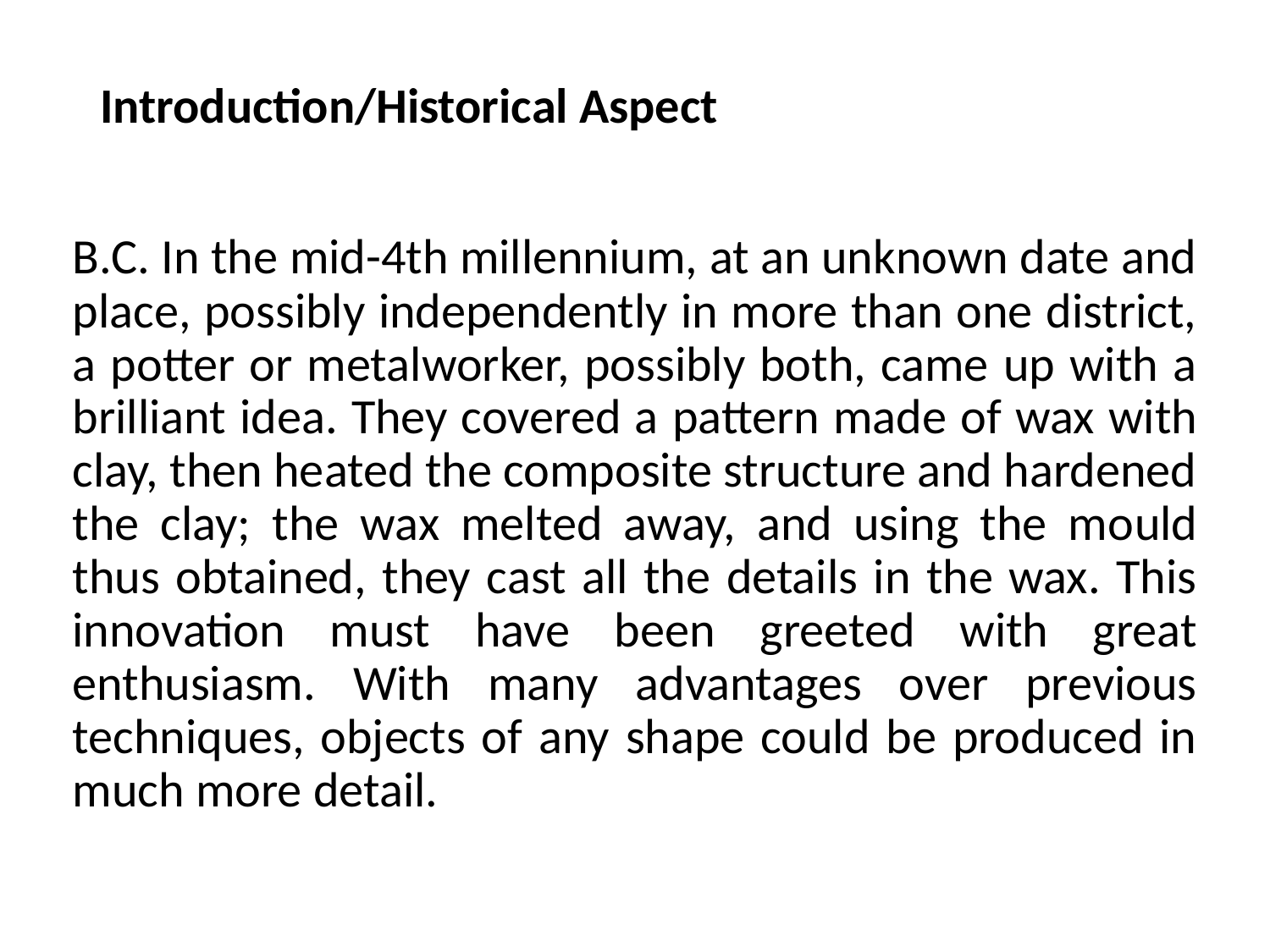

# Introduction/Historical Aspect
B.C. In the mid-4th millennium, at an unknown date and place, possibly independently in more than one district, a potter or metalworker, possibly both, came up with a brilliant idea. They covered a pattern made of wax with clay, then heated the composite structure and hardened the clay; the wax melted away, and using the mould thus obtained, they cast all the details in the wax. This innovation must have been greeted with great enthusiasm. With many advantages over previous techniques, objects of any shape could be produced in much more detail.